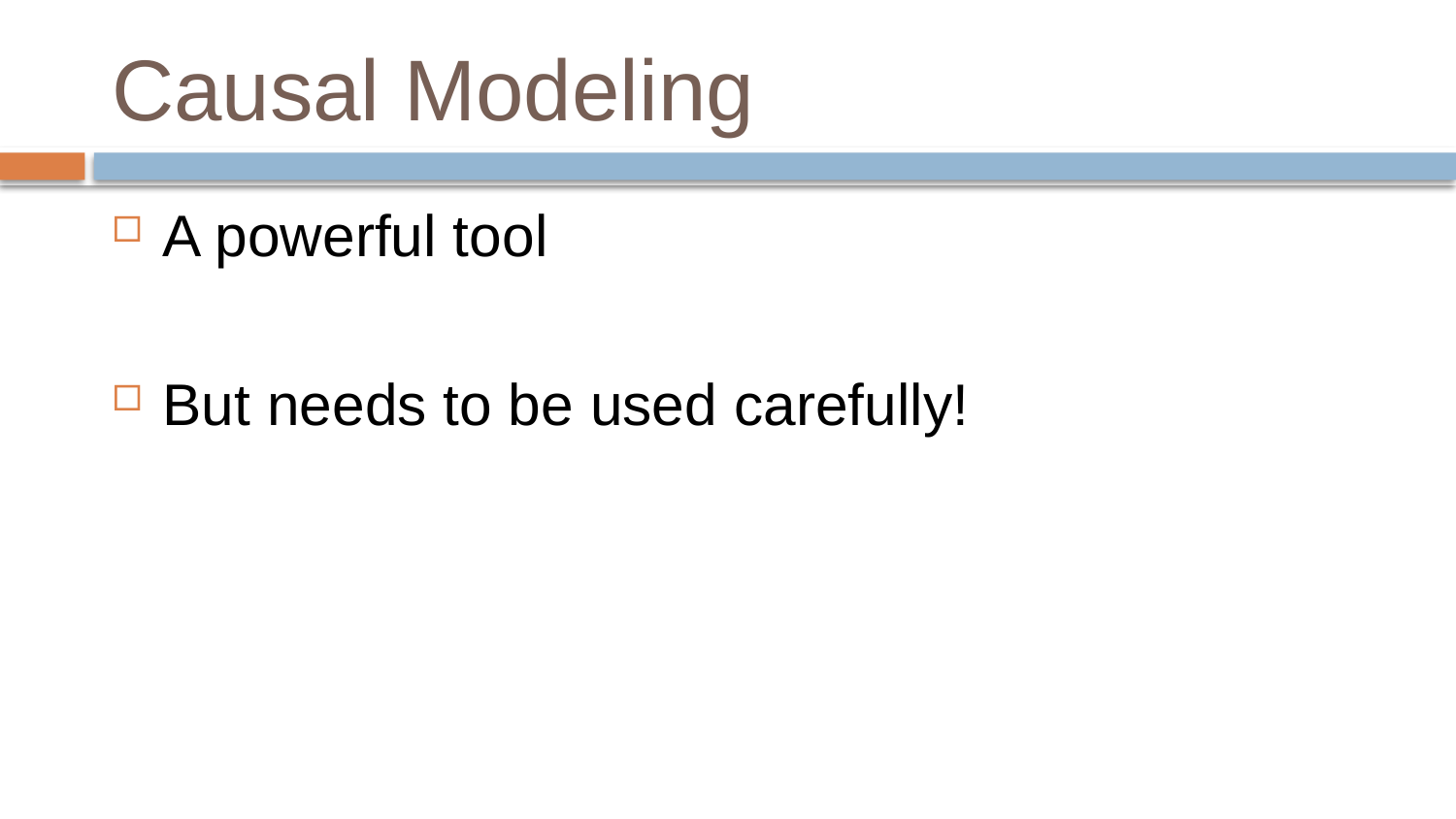

# Causal Modeling
A powerful tool

But needs to be used carefully!